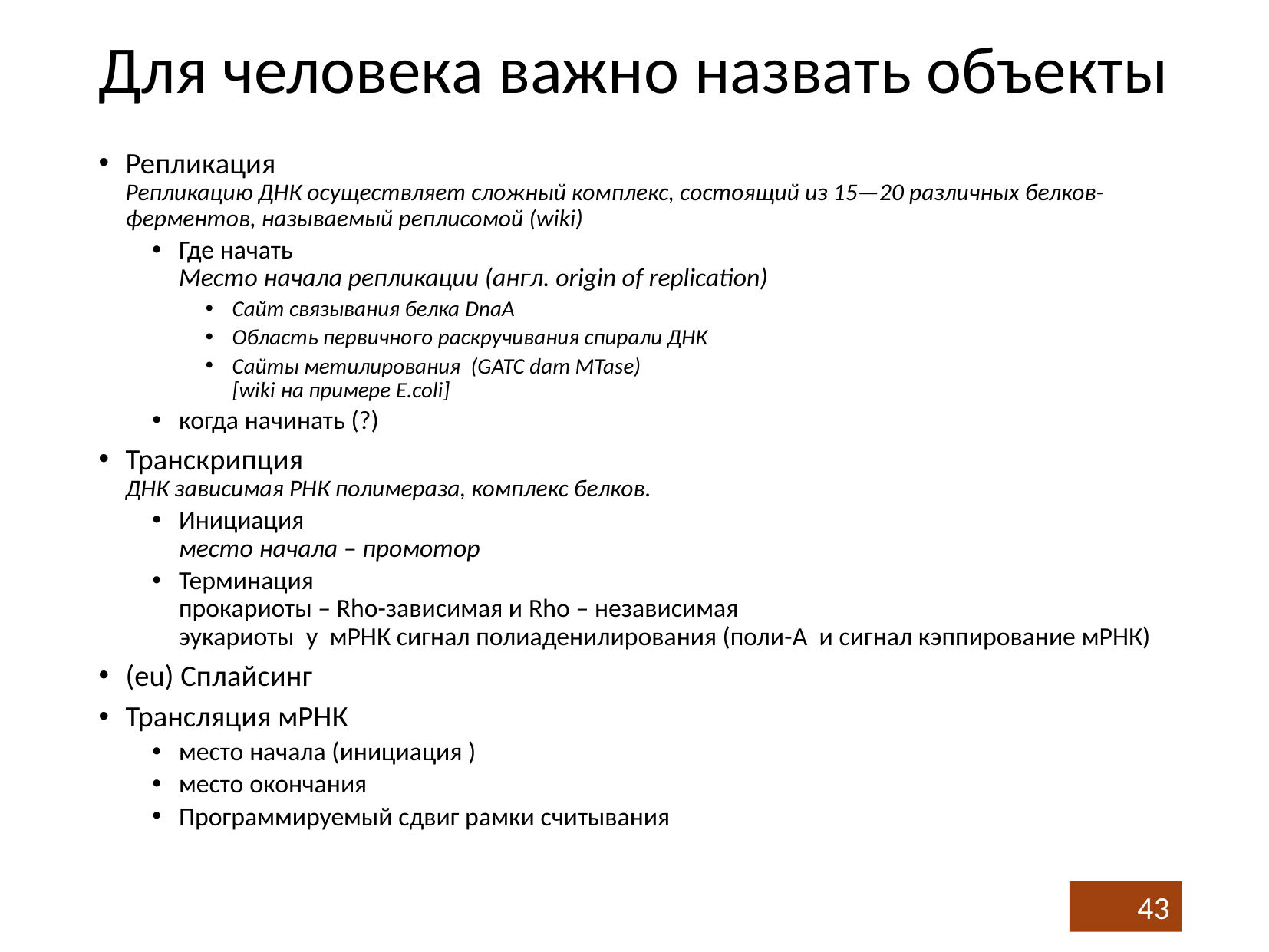

# Для человека важно назвать объекты
Репликация
Репликацию ДНК осуществляет сложный комплекс, состоящий из 15—20 различных белков-ферментов, называемый реплисомой (wiki)
Где начать
Место начала репликации (англ. origin of replication)
Сайт связывания белка DnaA
Область первичного раскручивания спирали ДНК
Сайты метилирования  (GATC dam MTase)
[wiki на примере E.coli]
когда начинать (?)
Транскрипция
ДНК зависимая РНК полимераза, комплекс белков.
Инициация
место начала – промотор
Терминация
прокариоты – Rho-зависимая и Rho – независимая
эукариоты  у  мРНК сигнал полиаденилирования (поли-A  и сигнал кэппирование мРНК)
(eu) Сплайсинг
Трансляция мРНК
место начала (инициация )
место окончания
Программируемый сдвиг рамки считывания

43